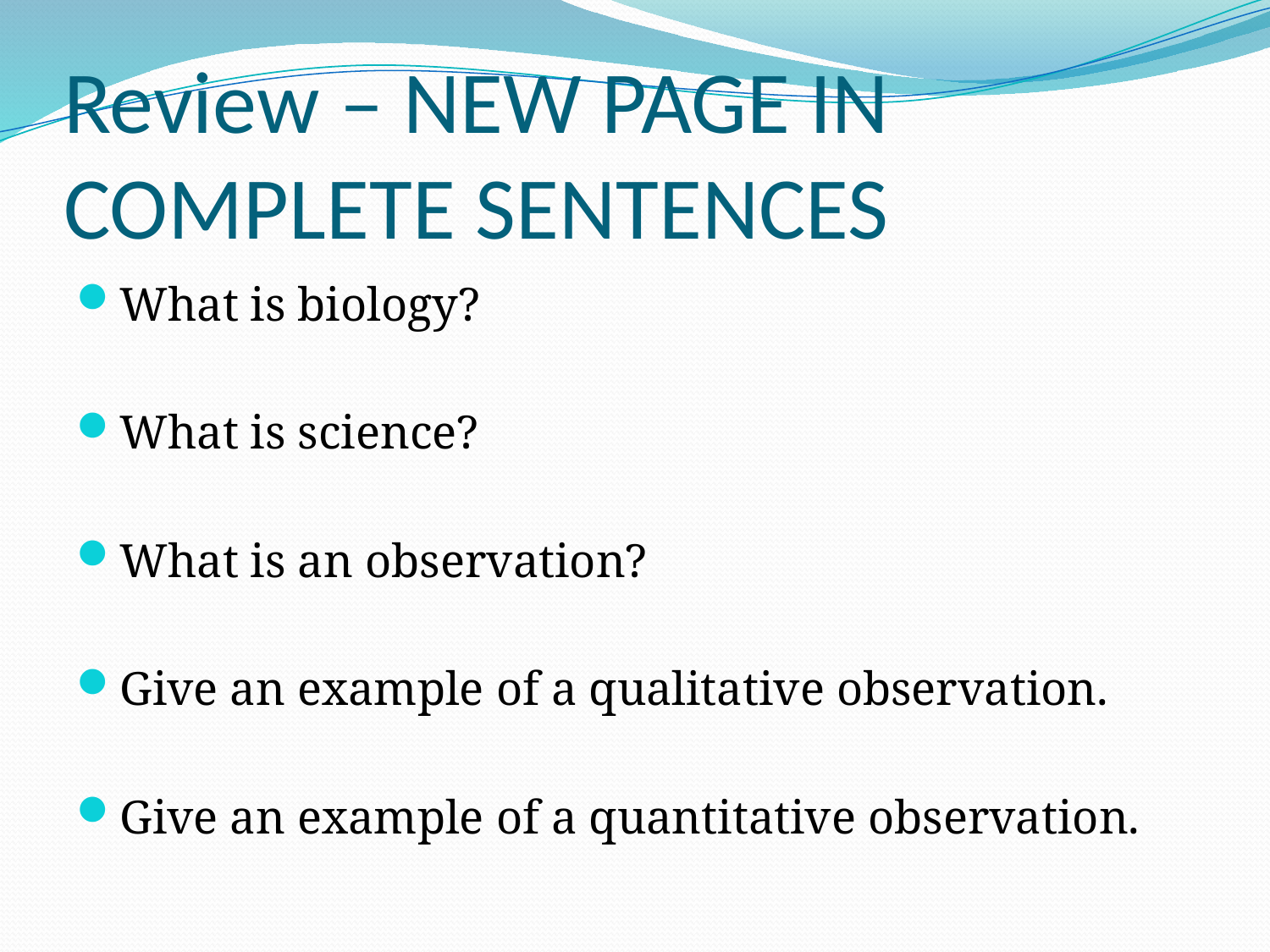

# Review – NEW PAGE IN COMPLETE SENTENCES
What is biology?

What is science?

What is an observation?

Give an example of a qualitative observation.

Give an example of a quantitative observation.